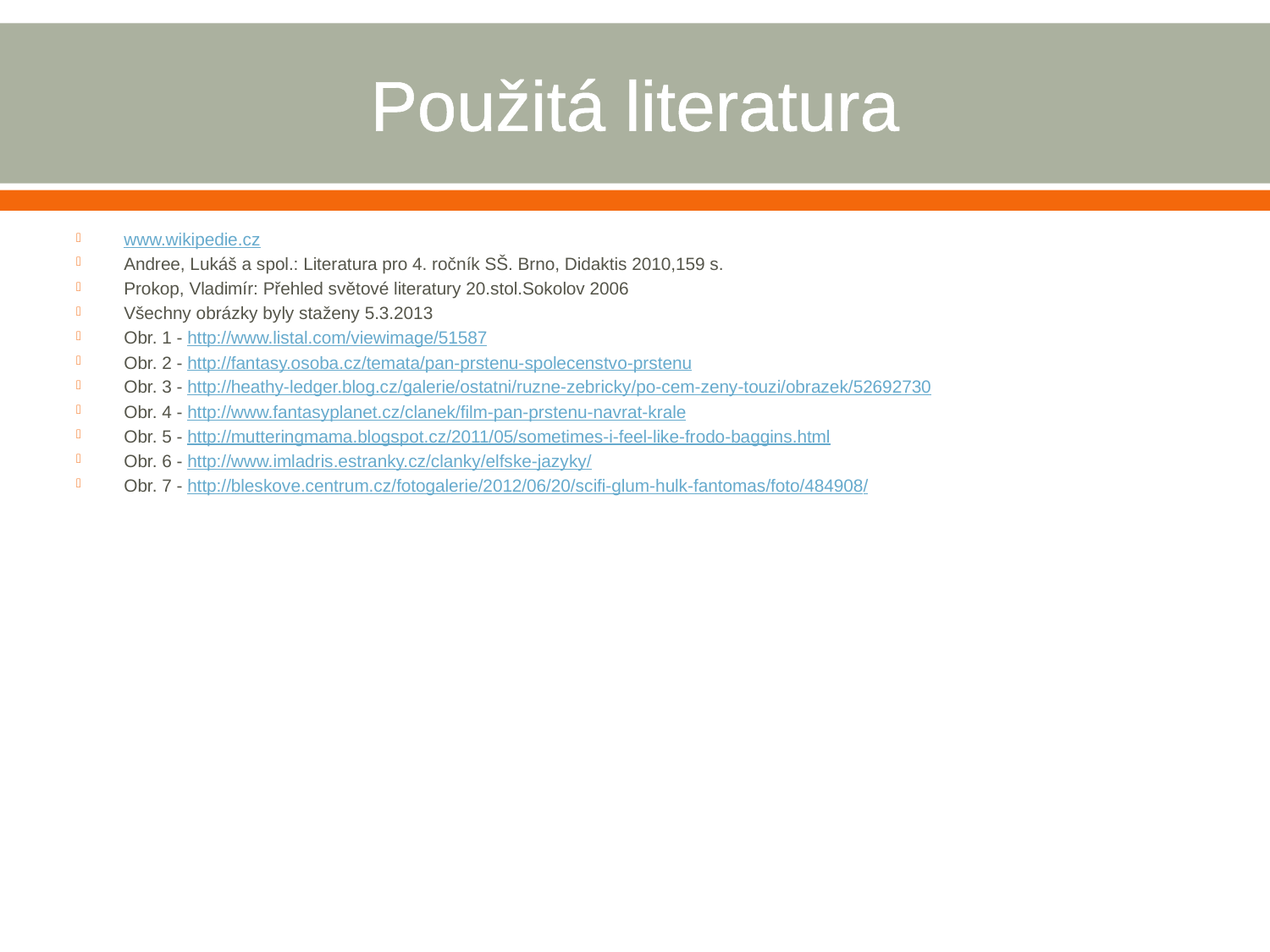

# Použitá literatura
www.wikipedie.cz
Andree, Lukáš a spol.: Literatura pro 4. ročník SŠ. Brno, Didaktis 2010,159 s.
Prokop, Vladimír: Přehled světové literatury 20.stol.Sokolov 2006
Všechny obrázky byly staženy 5.3.2013
Obr. 1 - http://www.listal.com/viewimage/51587
Obr. 2 - http://fantasy.osoba.cz/temata/pan-prstenu-spolecenstvo-prstenu
Obr. 3 - http://heathy-ledger.blog.cz/galerie/ostatni/ruzne-zebricky/po-cem-zeny-touzi/obrazek/52692730
Obr. 4 - http://www.fantasyplanet.cz/clanek/film-pan-prstenu-navrat-krale
Obr. 5 - http://mutteringmama.blogspot.cz/2011/05/sometimes-i-feel-like-frodo-baggins.html
Obr. 6 - http://www.imladris.estranky.cz/clanky/elfske-jazyky/
Obr. 7 - http://bleskove.centrum.cz/fotogalerie/2012/06/20/scifi-glum-hulk-fantomas/foto/484908/